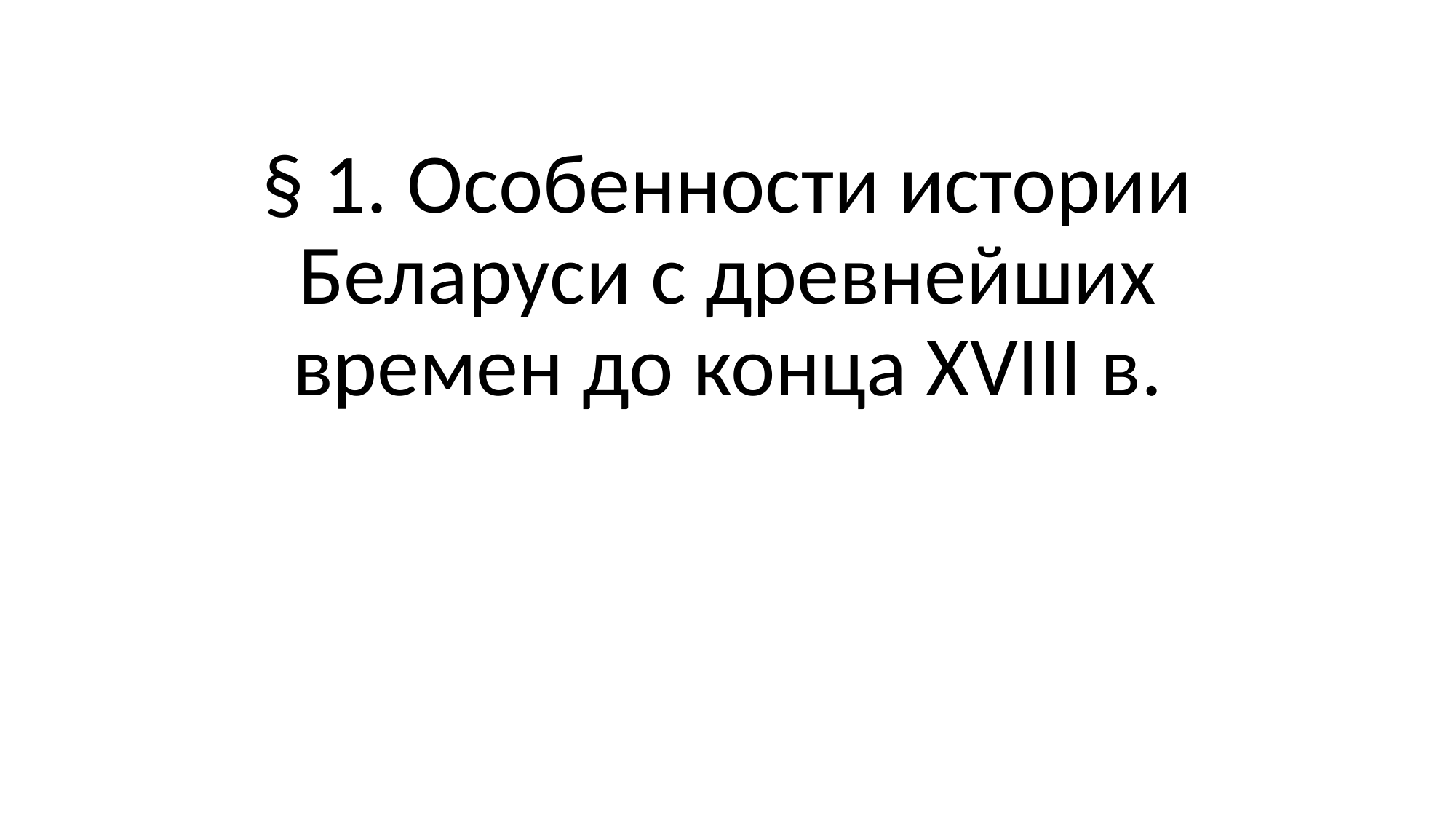

# § 1. Особенности истории Беларуси с древнейших времен до конца XVIII в.